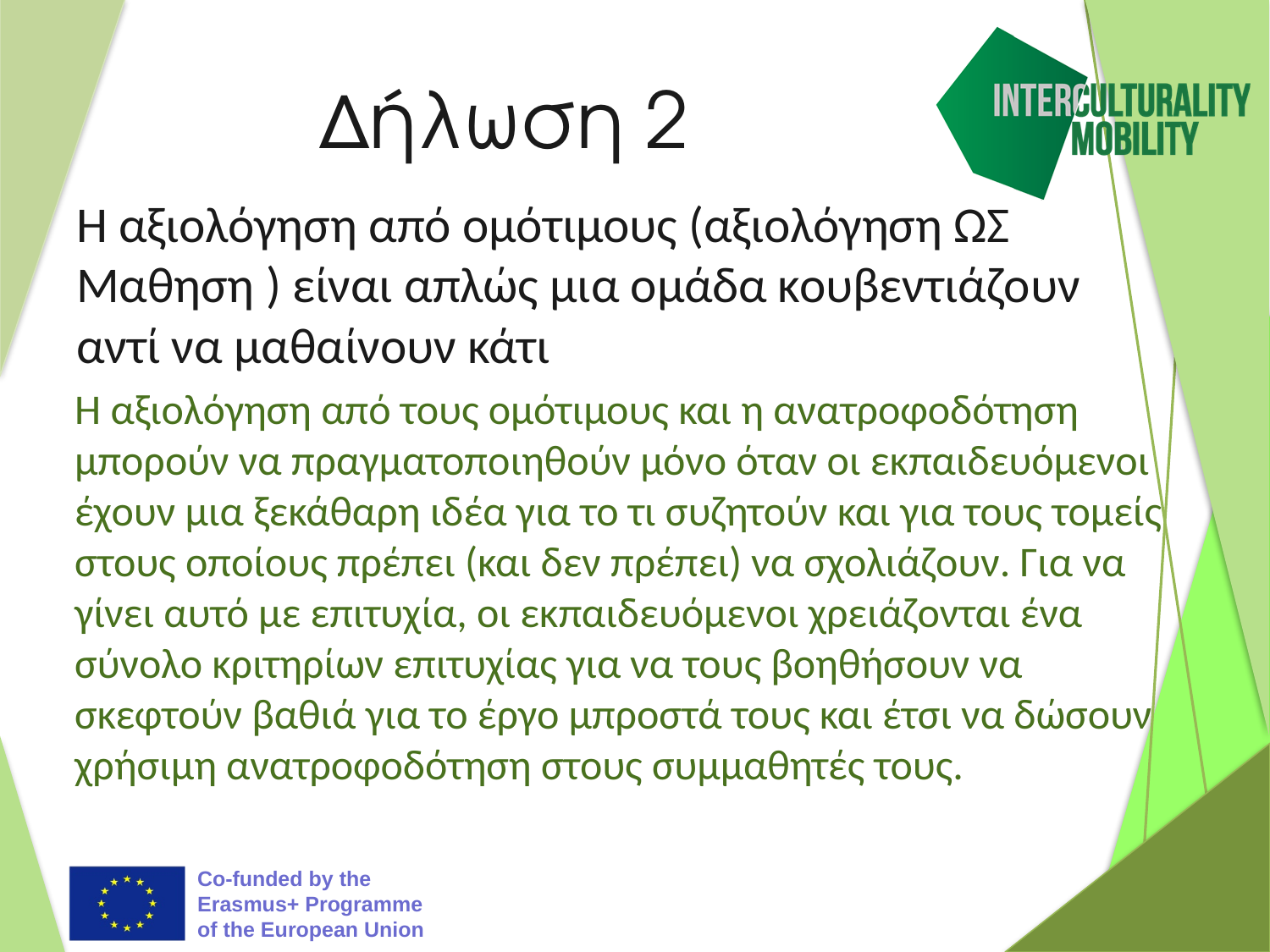

# Δήλωση 2
Η αξιολόγηση από ομότιμους (αξιολόγηση ΩΣ Μαθηση ) είναι απλώς μια ομάδα κουβεντιάζουν αντί να μαθαίνουν κάτι

Η αξιολόγηση από τους ομότιμους και η ανατροφοδότηση μπορούν να πραγματοποιηθούν μόνο όταν οι εκπαιδευόμενοι έχουν μια ξεκάθαρη ιδέα για το τι συζητούν και για τους τομείς στους οποίους πρέπει (και δεν πρέπει) να σχολιάζουν. Για να γίνει αυτό με επιτυχία, οι εκπαιδευόμενοι χρειάζονται ένα σύνολο κριτηρίων επιτυχίας για να τους βοηθήσουν να σκεφτούν βαθιά για το έργο μπροστά τους και έτσι να δώσουν χρήσιμη ανατροφοδότηση στους συμμαθητές τους.